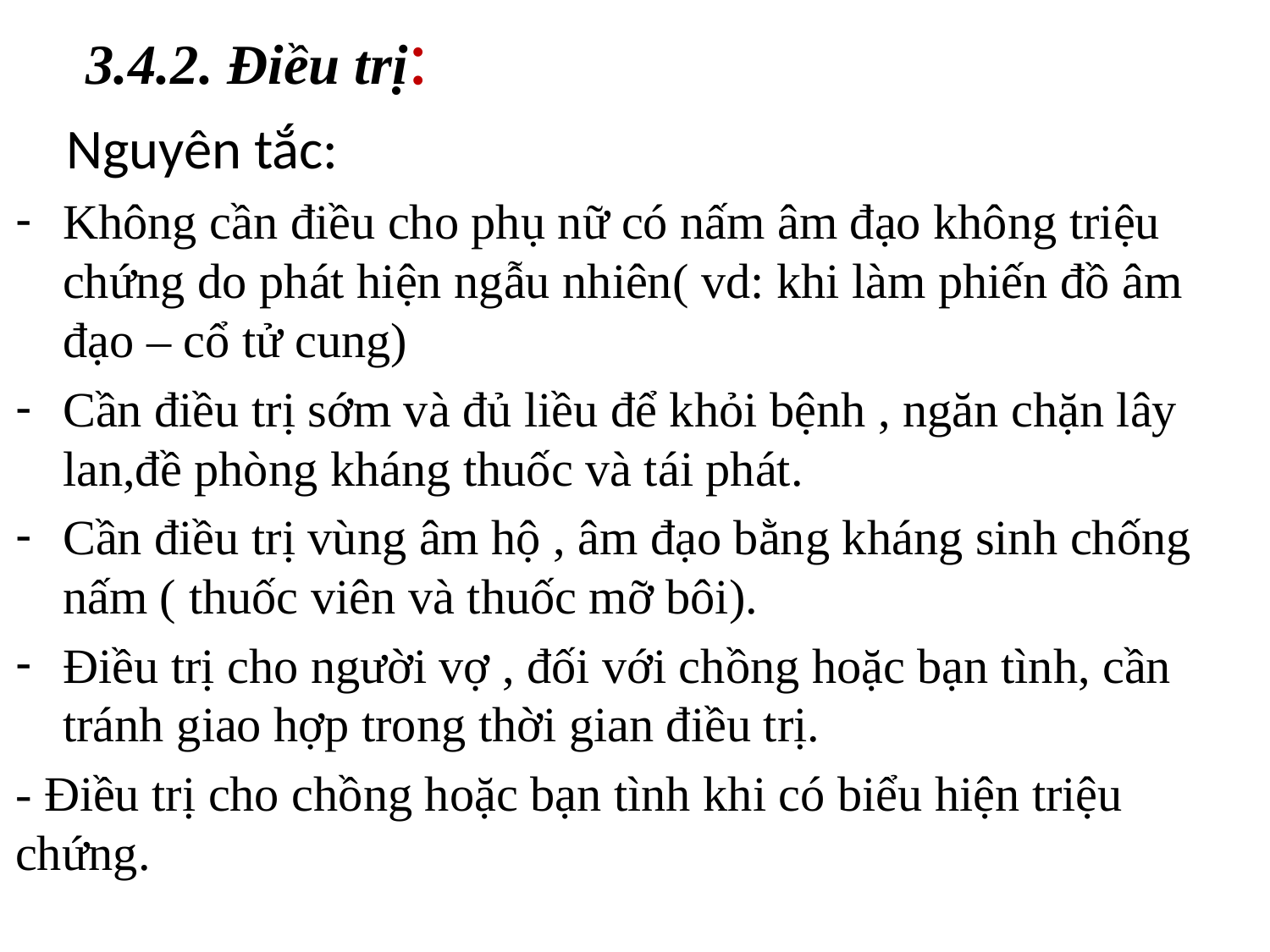

# 3.4.2. Điều trị:
    Nguyên tắc:
Không cần điều cho phụ nữ có nấm âm đạo không triệu chứng do phát hiện ngẫu nhiên( vd: khi làm phiến đồ âm đạo – cổ tử cung)
Cần điều trị sớm và đủ liều để khỏi bệnh , ngăn chặn lây lan,đề phòng kháng thuốc và tái phát.
Cần điều trị vùng âm hộ , âm đạo bằng kháng sinh chống nấm ( thuốc viên và thuốc mỡ bôi).
Điều trị cho người vợ , đối với chồng hoặc bạn tình, cần tránh giao hợp trong thời gian điều trị.
- Điều trị cho chồng hoặc bạn tình khi có biểu hiện triệu chứng.